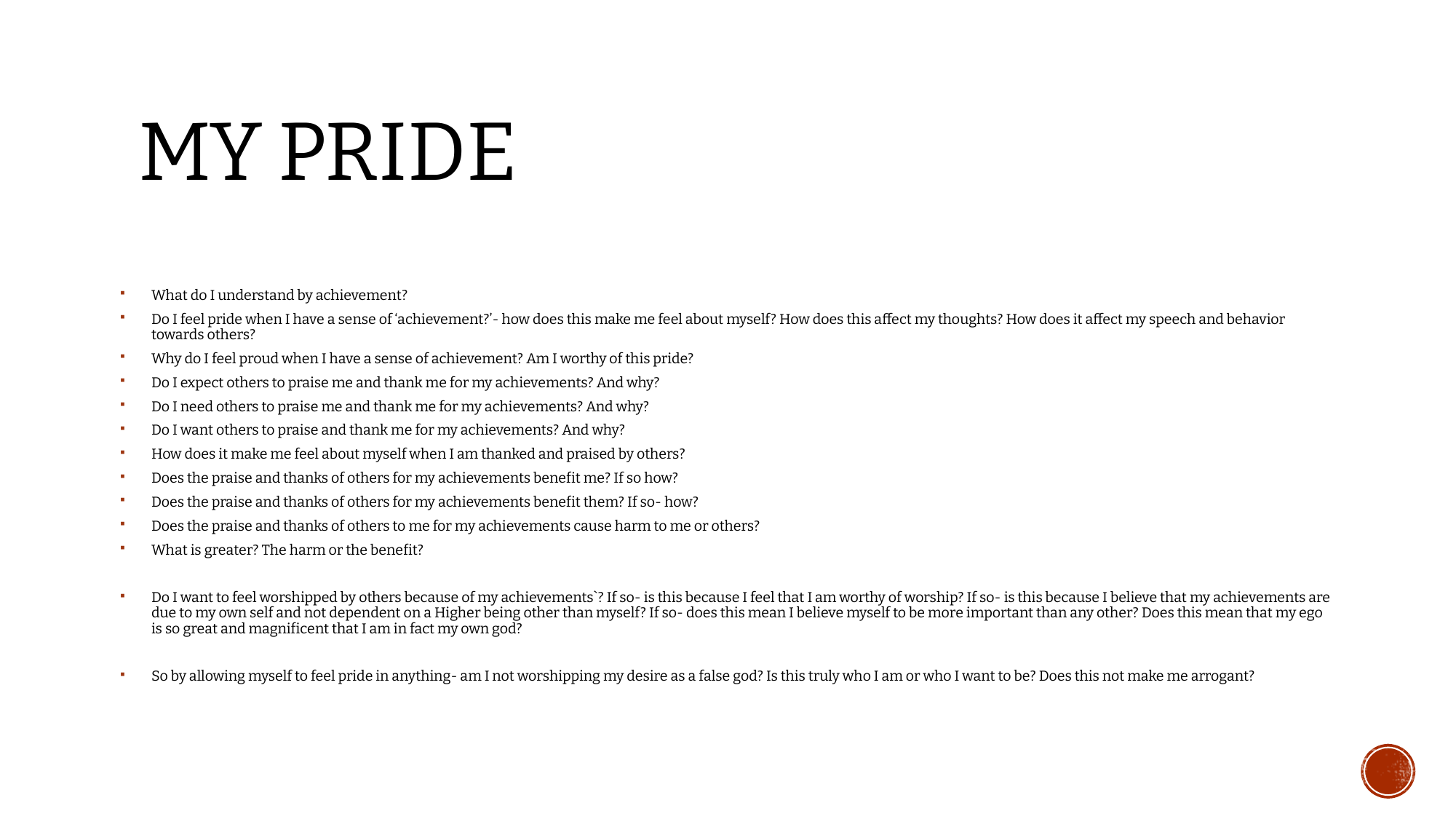

# My pride
What do I understand by achievement?
Do I feel pride when I have a sense of ‘achievement?’- how does this make me feel about myself? How does this affect my thoughts? How does it affect my speech and behavior towards others?
Why do I feel proud when I have a sense of achievement? Am I worthy of this pride?
Do I expect others to praise me and thank me for my achievements? And why?
Do I need others to praise me and thank me for my achievements? And why?
Do I want others to praise and thank me for my achievements? And why?
How does it make me feel about myself when I am thanked and praised by others?
Does the praise and thanks of others for my achievements benefit me? If so how?
Does the praise and thanks of others for my achievements benefit them? If so- how?
Does the praise and thanks of others to me for my achievements cause harm to me or others?
What is greater? The harm or the benefit?

Do I want to feel worshipped by others because of my achievements`? If so- is this because I feel that I am worthy of worship? If so- is this because I believe that my achievements are due to my own self and not dependent on a Higher being other than myself? If so- does this mean I believe myself to be more important than any other? Does this mean that my ego is so great and magnificent that I am in fact my own god?

So by allowing myself to feel pride in anything- am I not worshipping my desire as a false god? Is this truly who I am or who I want to be? Does this not make me arrogant?